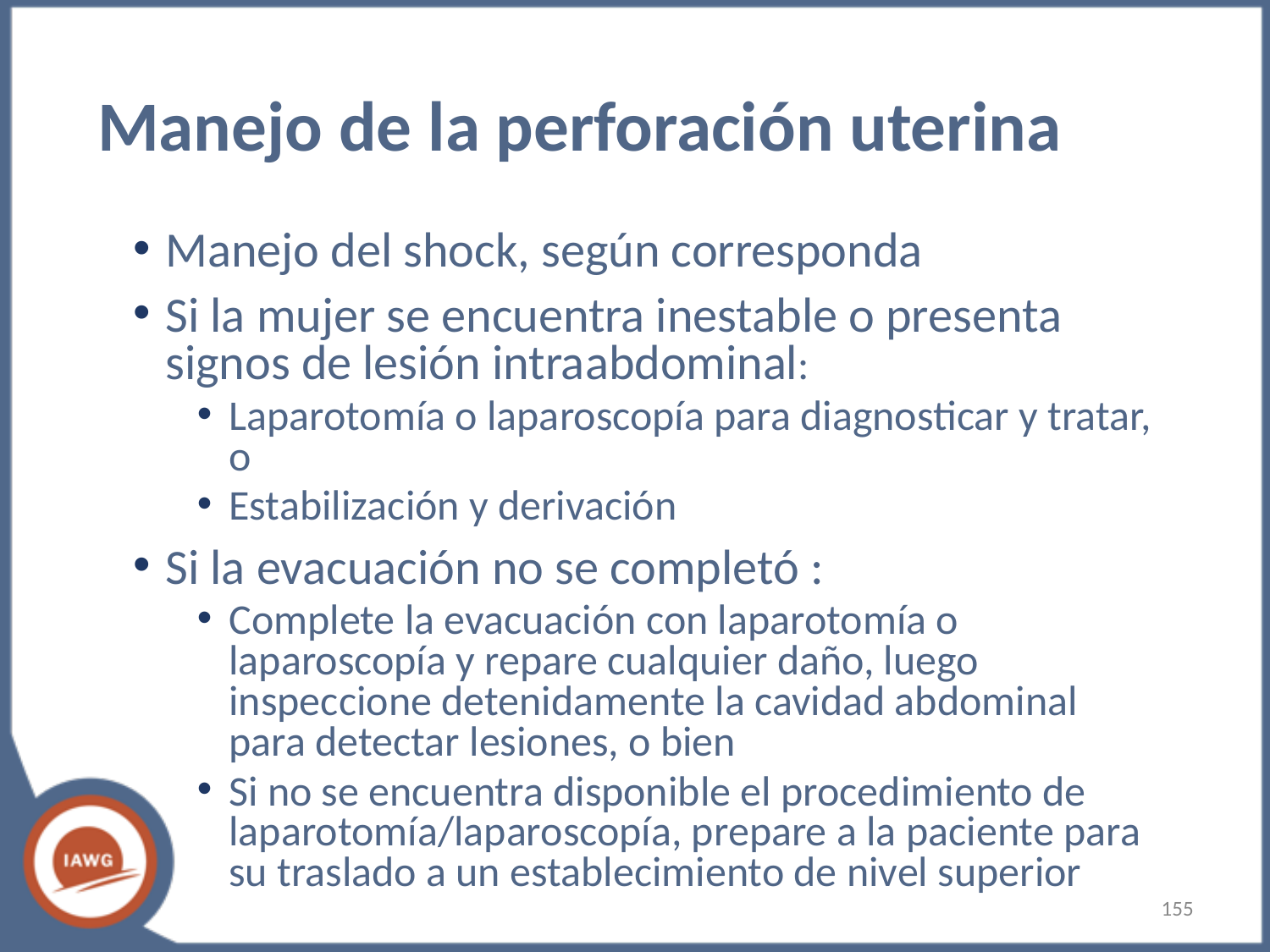

# Manejo de la perforación uterina
Manejo del shock, según corresponda
Si la mujer se encuentra inestable o presenta signos de lesión intraabdominal:
Laparotomía o laparoscopía para diagnosticar y tratar, o
Estabilización y derivación
Si la evacuación no se completó :
Complete la evacuación con laparotomía o laparoscopía y repare cualquier daño, luego inspeccione detenidamente la cavidad abdominal para detectar lesiones, o bien
Si no se encuentra disponible el procedimiento de laparotomía/laparoscopía, prepare a la paciente para su traslado a un establecimiento de nivel superior
155